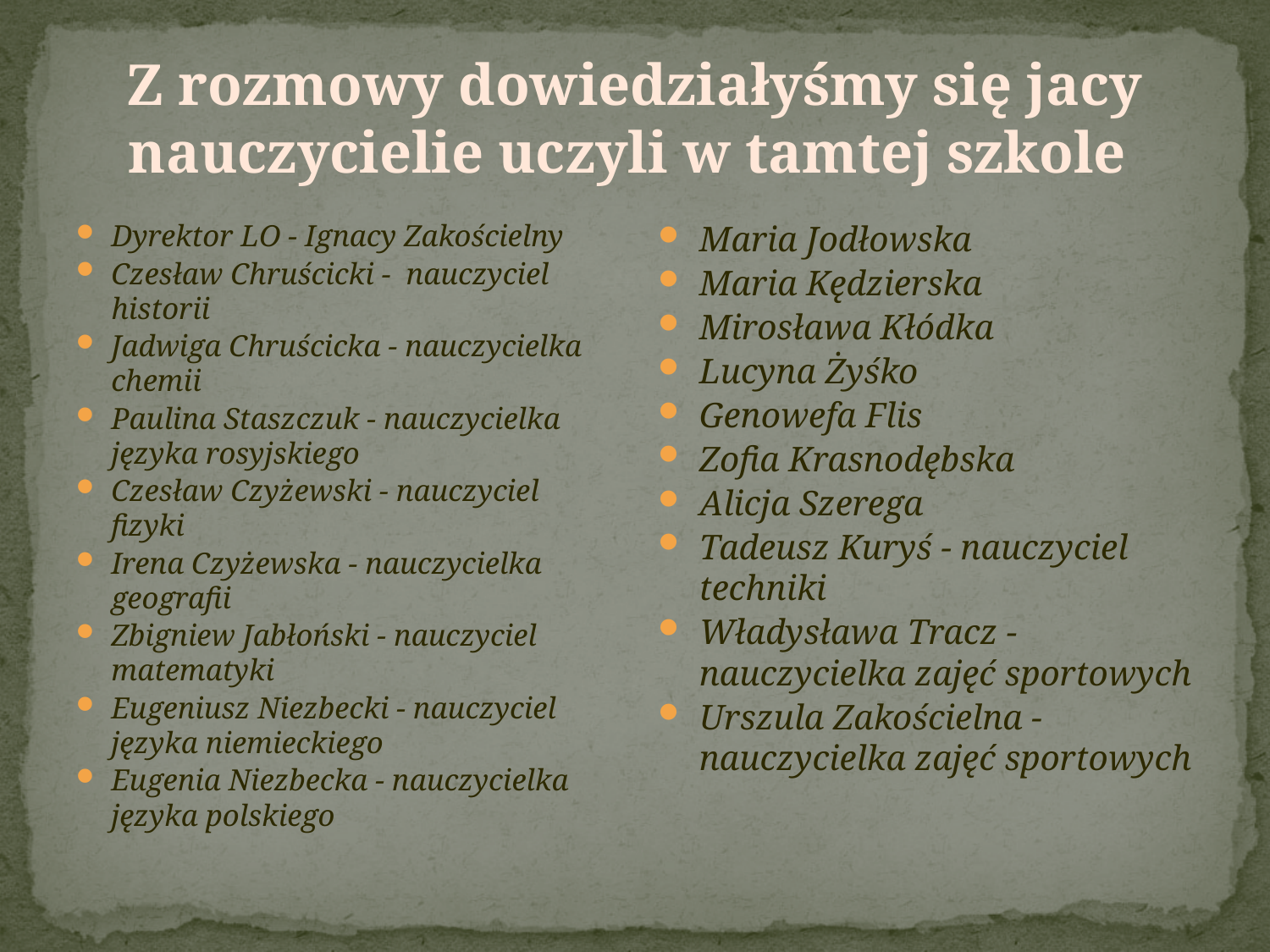

# Z rozmowy dowiedziałyśmy się jacy nauczycielie uczyli w tamtej szkole
Dyrektor LO - Ignacy Zakościelny
Czesław Chruścicki -  nauczyciel historii
Jadwiga Chruścicka - nauczycielka chemii
Paulina Staszczuk - nauczycielka języka rosyjskiego
Czesław Czyżewski - nauczyciel fizyki
Irena Czyżewska - nauczycielka geografii
Zbigniew Jabłoński - nauczyciel matematyki
Eugeniusz Niezbecki - nauczyciel języka niemieckiego
Eugenia Niezbecka - nauczycielka języka polskiego

Maria Jodłowska
Maria Kędzierska
Mirosława Kłódka
Lucyna Żyśko
Genowefa Flis
Zofia Krasnodębska
Alicja Szerega
Tadeusz Kuryś - nauczyciel techniki
Władysława Tracz - nauczycielka zajęć sportowych
Urszula Zakościelna - nauczycielka zajęć sportowych